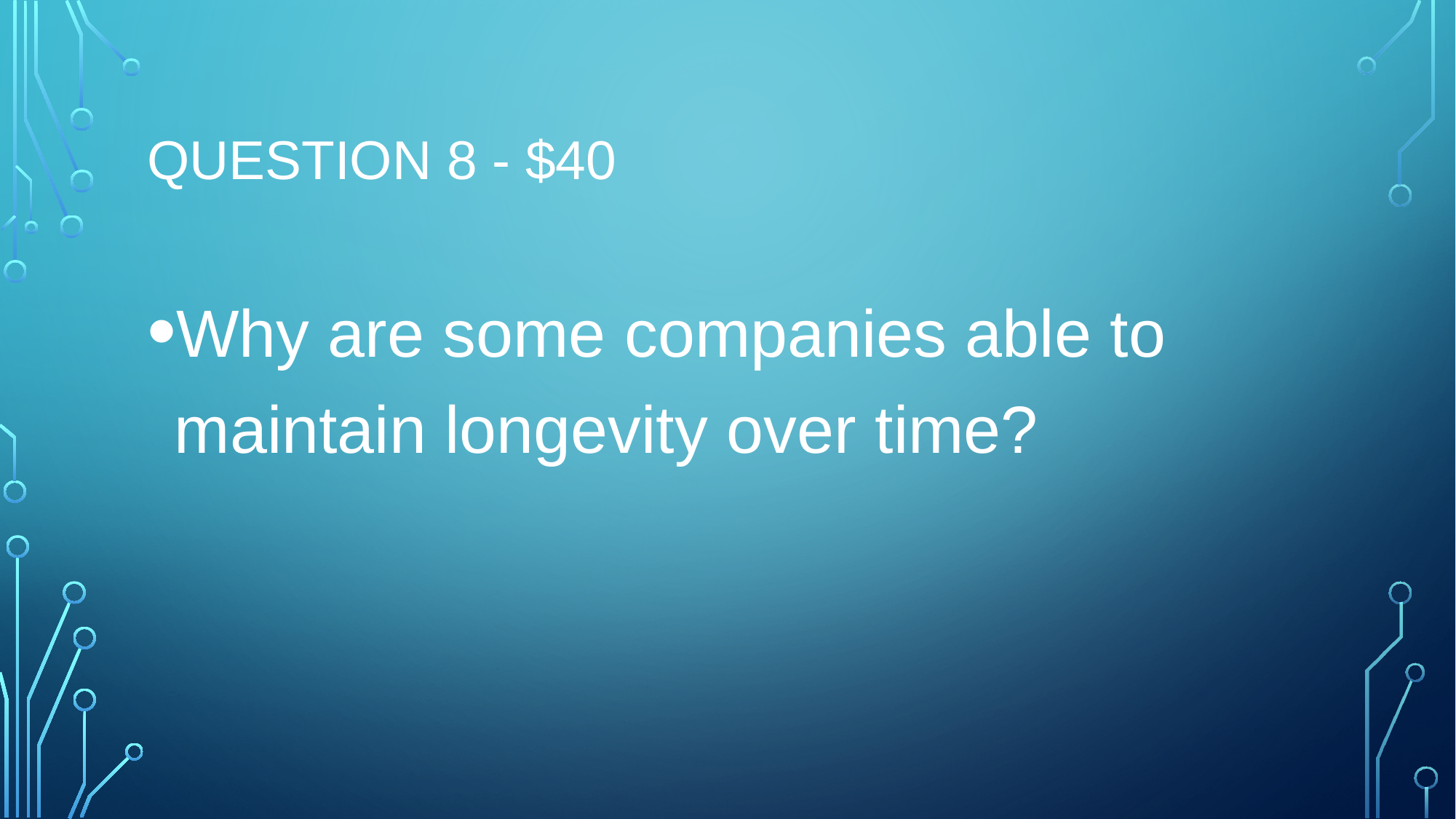

# Question 8 - $40
Why are some companies able to maintain longevity over time?